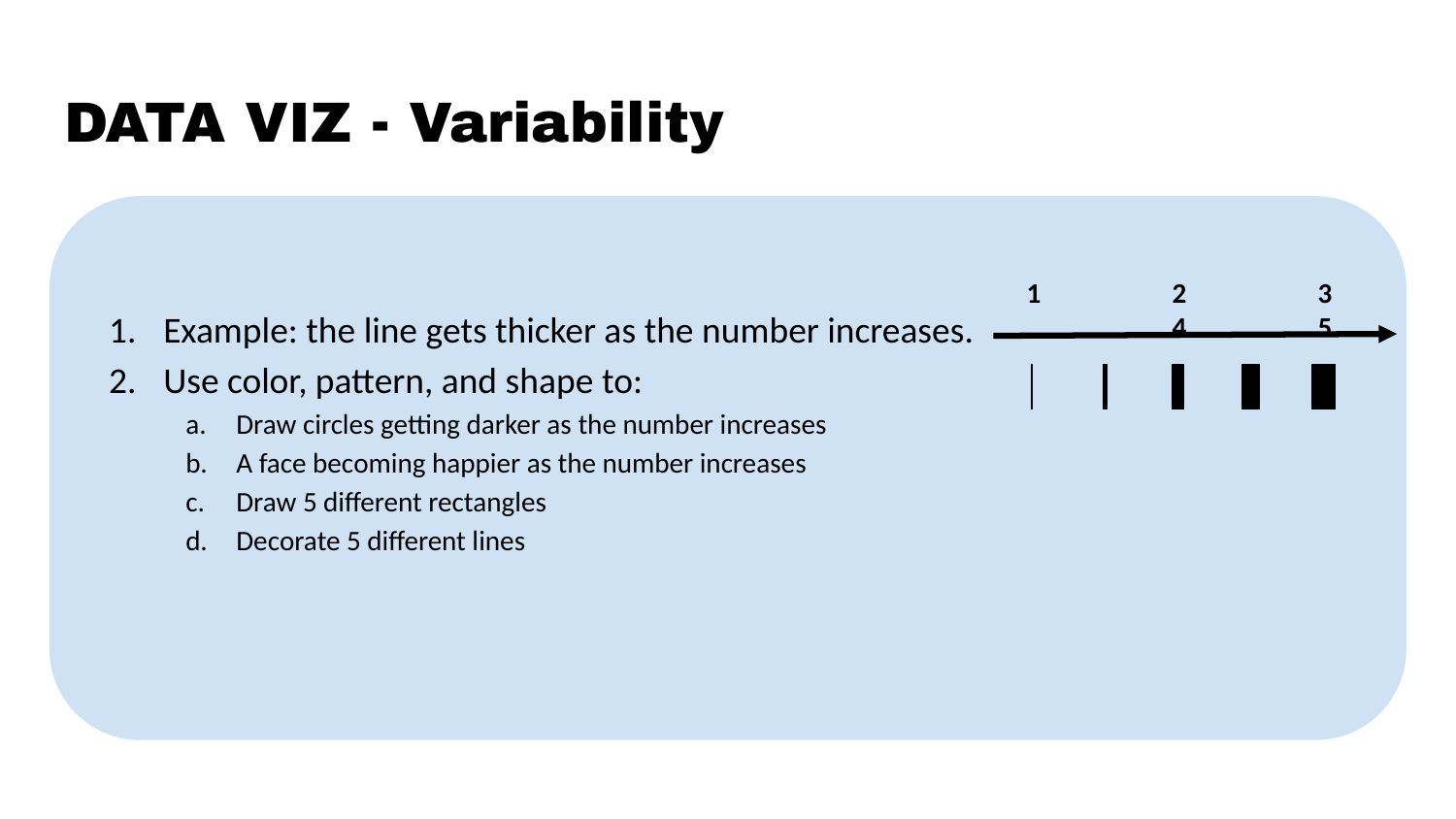

# DATA VIZ - Variability
Example: the line gets thicker as the number increases.
Use color, pattern, and shape to:
Draw circles getting darker as the number increases
A face becoming happier as the number increases
Draw 5 different rectangles
Decorate 5 different lines

1	2	3	4	5